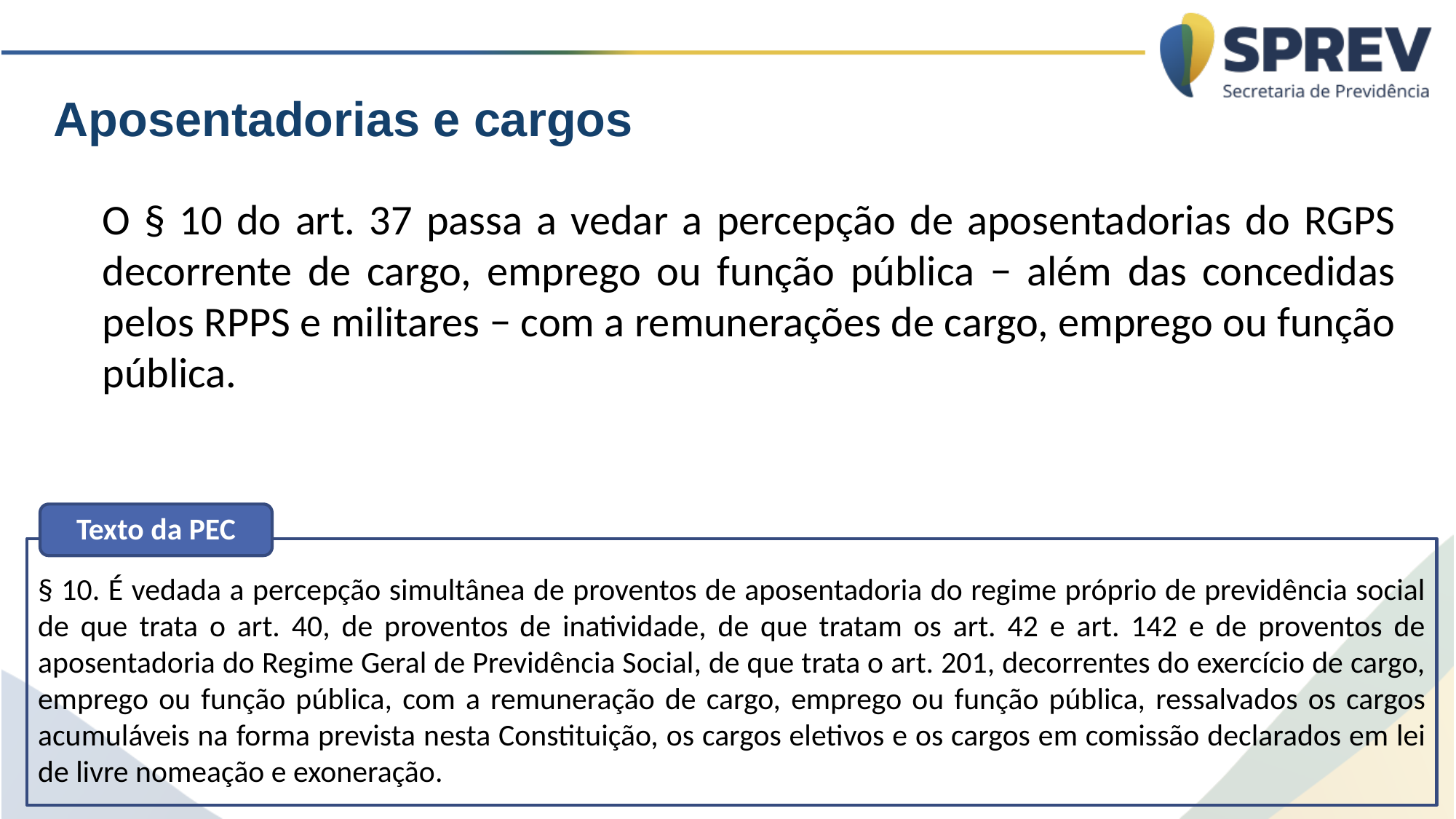

Aposentadorias e cargos
O § 10 do art. 37 passa a vedar a percepção de aposentadorias do RGPS decorrente de cargo, emprego ou função pública − além das concedidas pelos RPPS e militares − com a remunerações de cargo, emprego ou função pública.

Texto da PEC

§ 10. É vedada a percepção simultânea de proventos de aposentadoria do regime próprio de previdência social de que trata o art. 40, de proventos de inatividade, de que tratam os art. 42 e art. 142 e de proventos de aposentadoria do Regime Geral de Previdência Social, de que trata o art. 201, decorrentes do exercício de cargo, emprego ou função pública, com a remuneração de cargo, emprego ou função pública, ressalvados os cargos acumuláveis na forma prevista nesta Constituição, os cargos eletivos e os cargos em comissão declarados em lei de livre nomeação e exoneração.